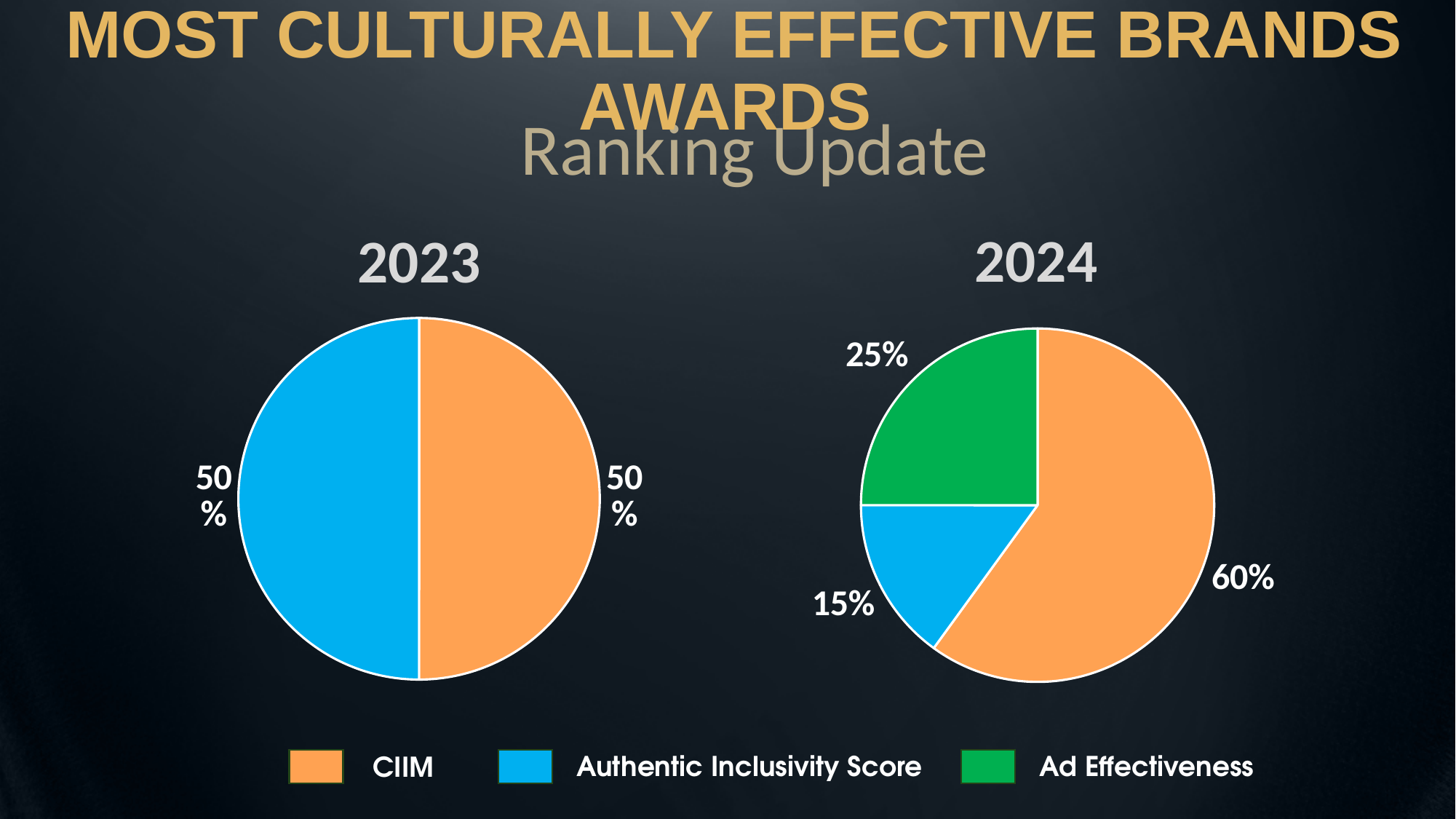

MOST CULTURALLY EFFECTIVE BRANDS AWARDS
# Ranking Update
2024
2023

### Chart

| Category | Sales |
|---|---|
| CIIM | 0.6 |
| DEI Accelerator | 0.15 |
| Ad Effectiveness | 0.25 |

### Chart

| Category | Sales |
|---|---|
| CIIM | 0.5 |
| DEI Accelerator | 0.5 |
Authentic Inclusivity Score
Ad Effectiveness
CIIM